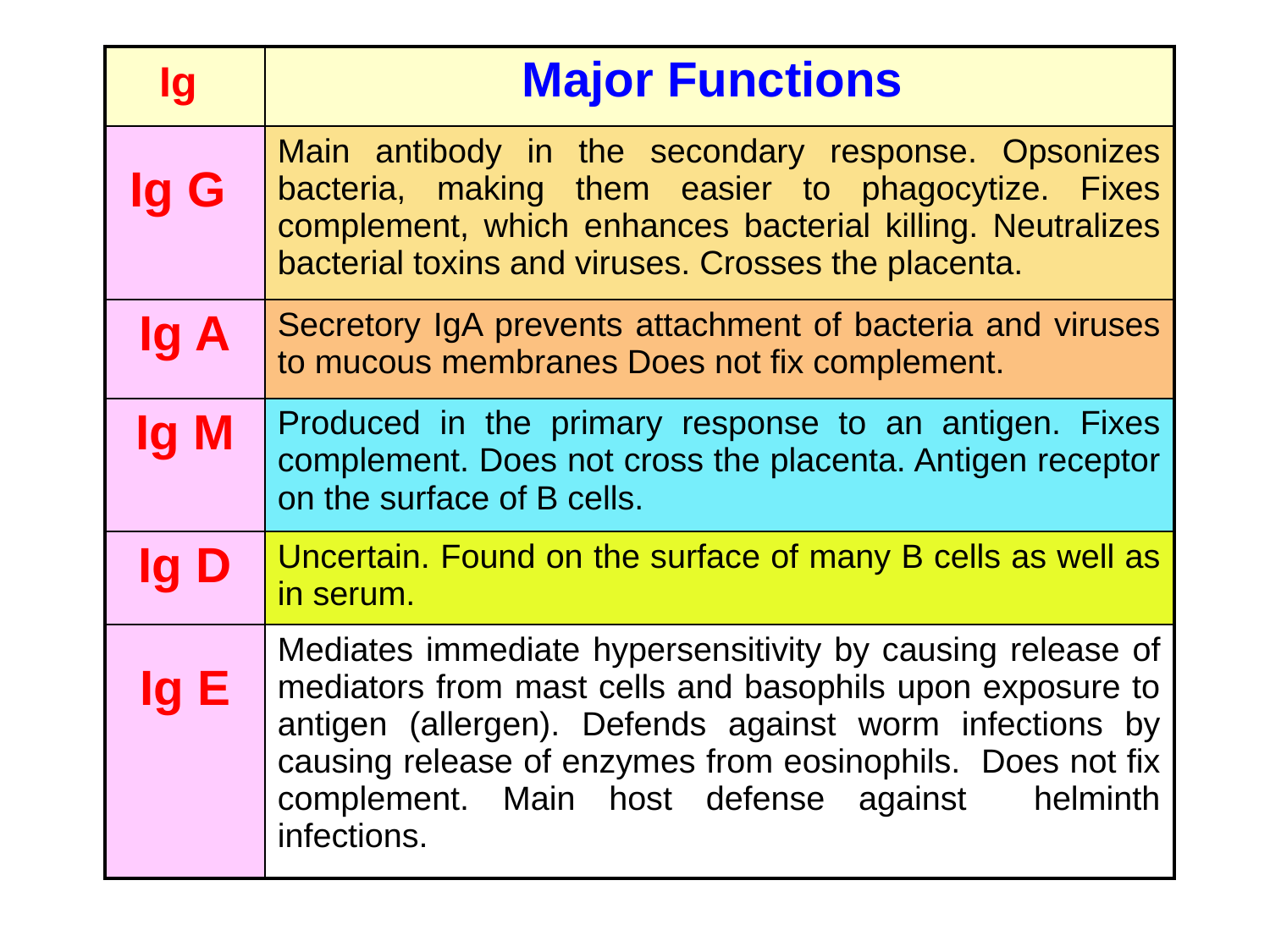

| Ig | Major Functions |
| --- | --- |
| Ig G | Main antibody in the secondary response. Opsonizes bacteria, making them easier to phagocytize. Fixes complement, which enhances bacterial killing. Neutralizes bacterial toxins and viruses. Crosses the placenta. |
| Ig A | Secretory IgA prevents attachment of bacteria and viruses to mucous membranes Does not fix complement. |
| Ig M | Produced in the primary response to an antigen. Fixes complement. Does not cross the placenta. Antigen receptor on the surface of B cells. |
| Ig D | Uncertain. Found on the surface of many B cells as well as in serum. |
| Ig E | Mediates immediate hypersensitivity by causing release of mediators from mast cells and basophils upon exposure to antigen (allergen). Defends against worm infections by causing release of enzymes from eosinophils. Does not fix complement. Main host defense against helminth infections. |